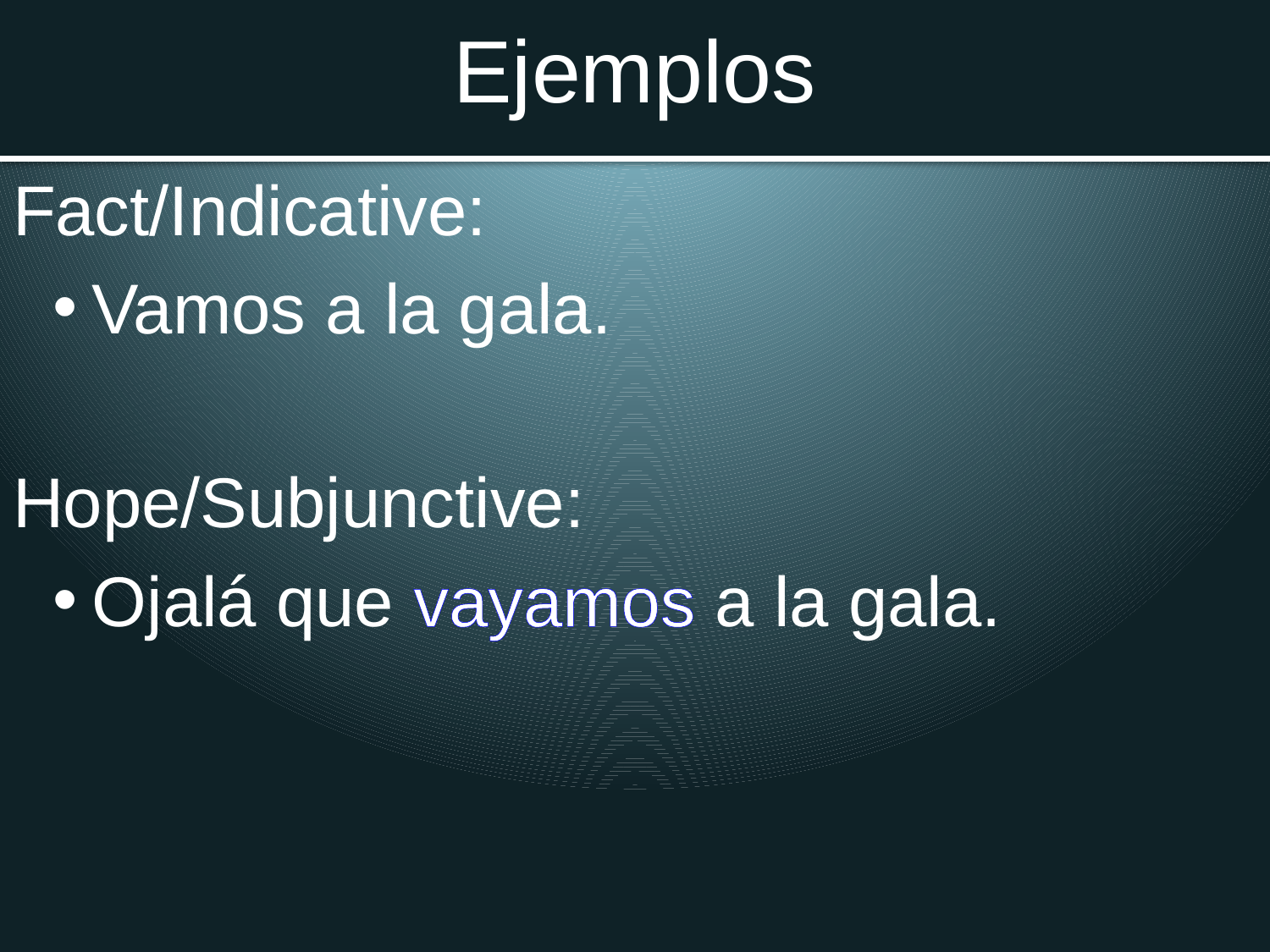

# Ejemplos
Fact/Indicative:
Vamos a la gala.
Hope/Subjunctive:
Ojalá que vayamos a la gala.